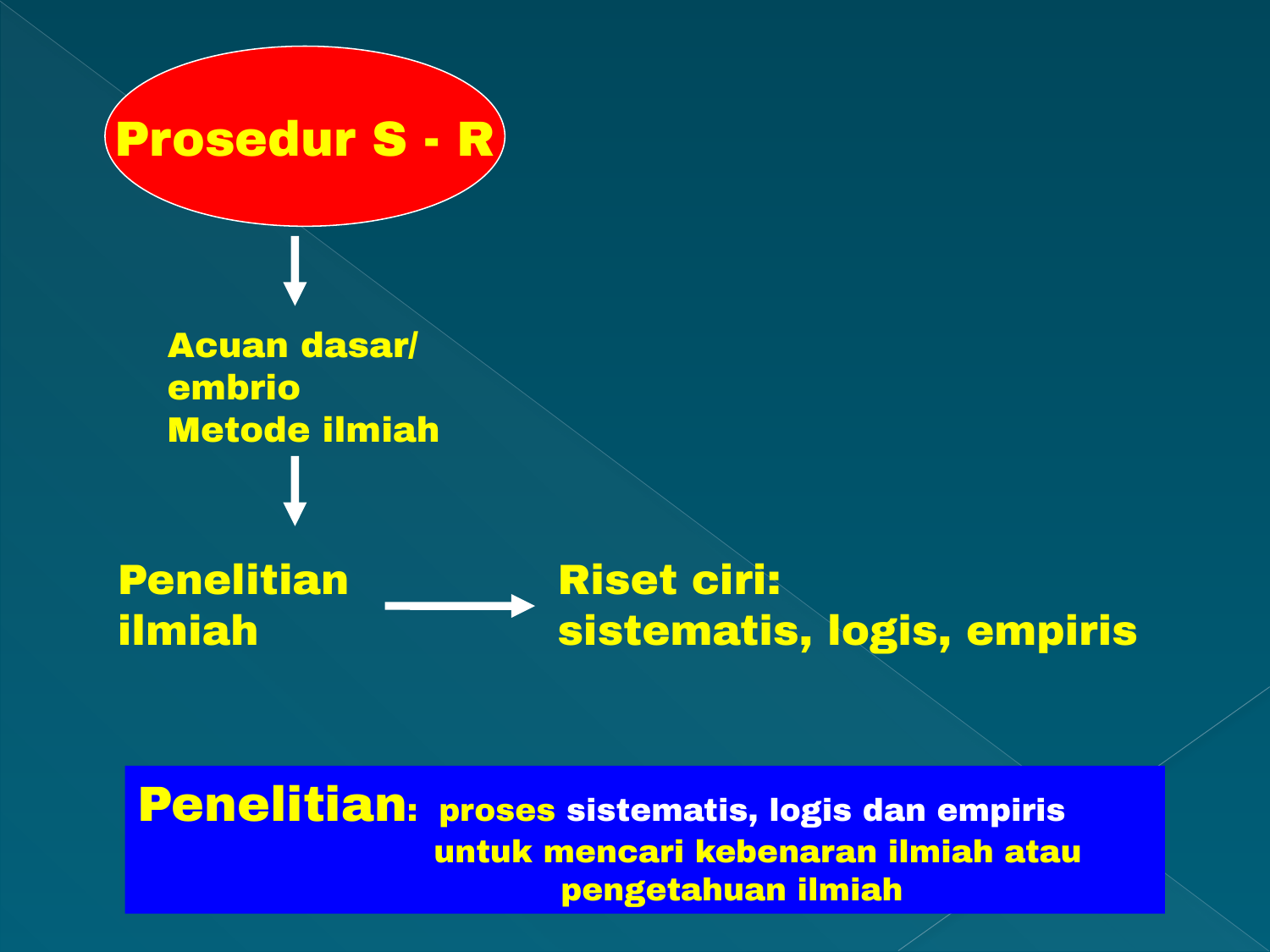

Prosedur S - R

Acuan dasar/ embrio
Metode ilmiah

Penelitian ilmiah
Riset ciri:             sistematis, logis, empiris

Penelitian:  proses sistematis, logis dan empiris   	                untuk mencari kebenaran ilmiah atau  			    pengetahuan ilmiah